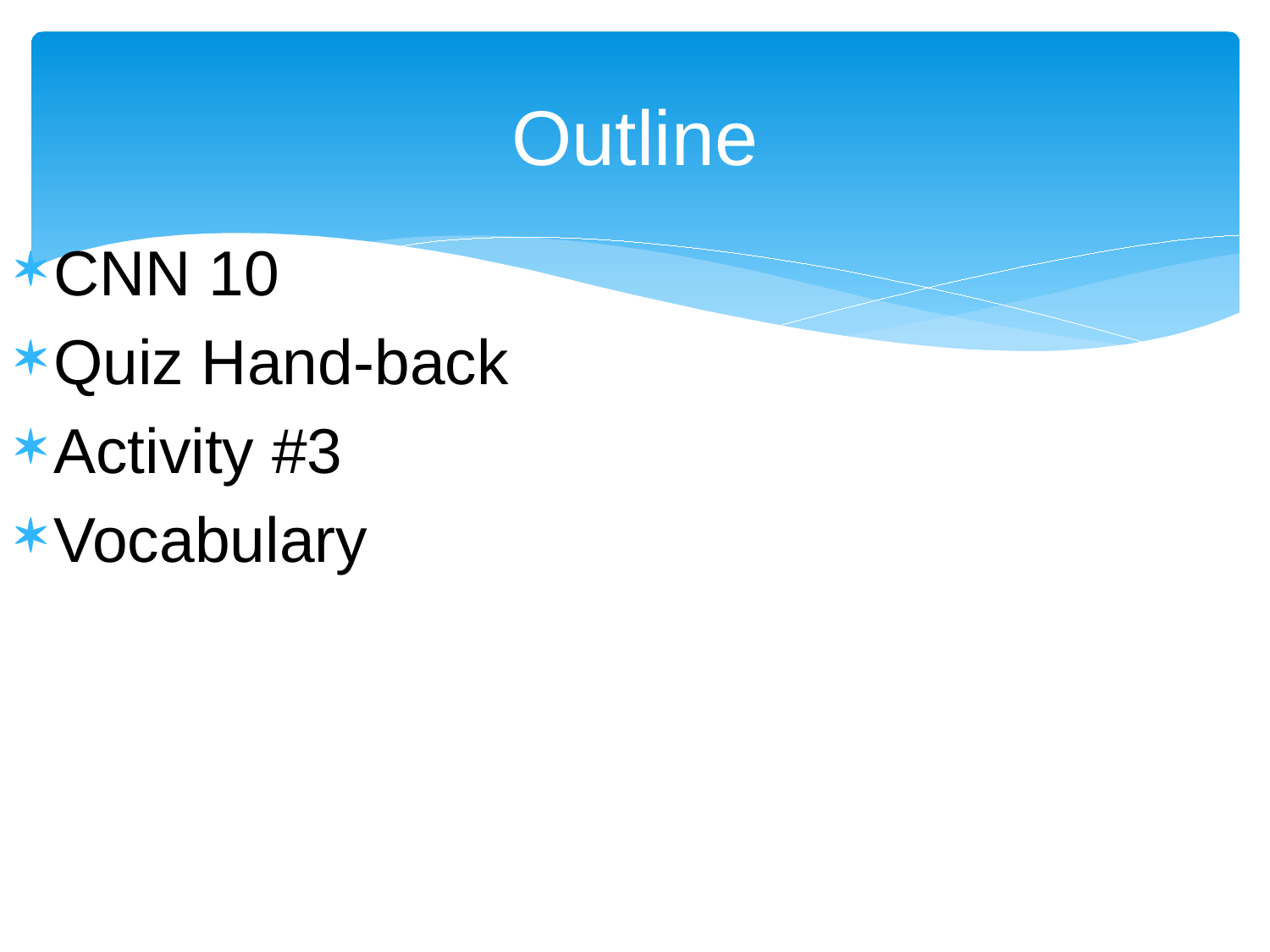

# Outline
CNN 10
Quiz Hand-back
Activity #3
Vocabulary